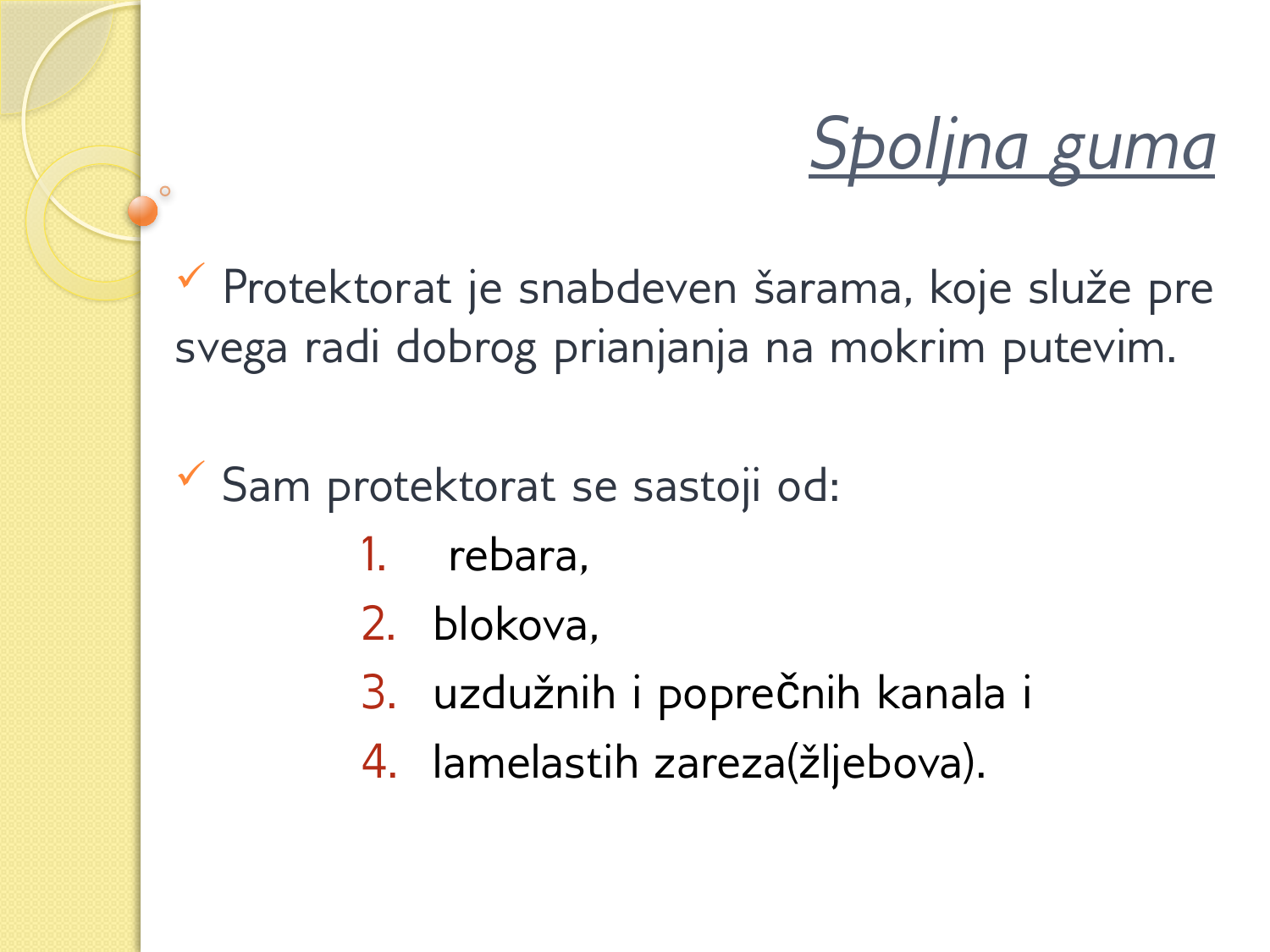

# Spoljna guma
 Protektorat je snabdeven šarama, koje služe pre svega radi dobrog prianjanja na mokrim putevim.

 Sam protektorat se sastoji od:
 rebara,
blokova,
uzdužnih i poprečnih kanala i
lamelastih zareza(žljebova).